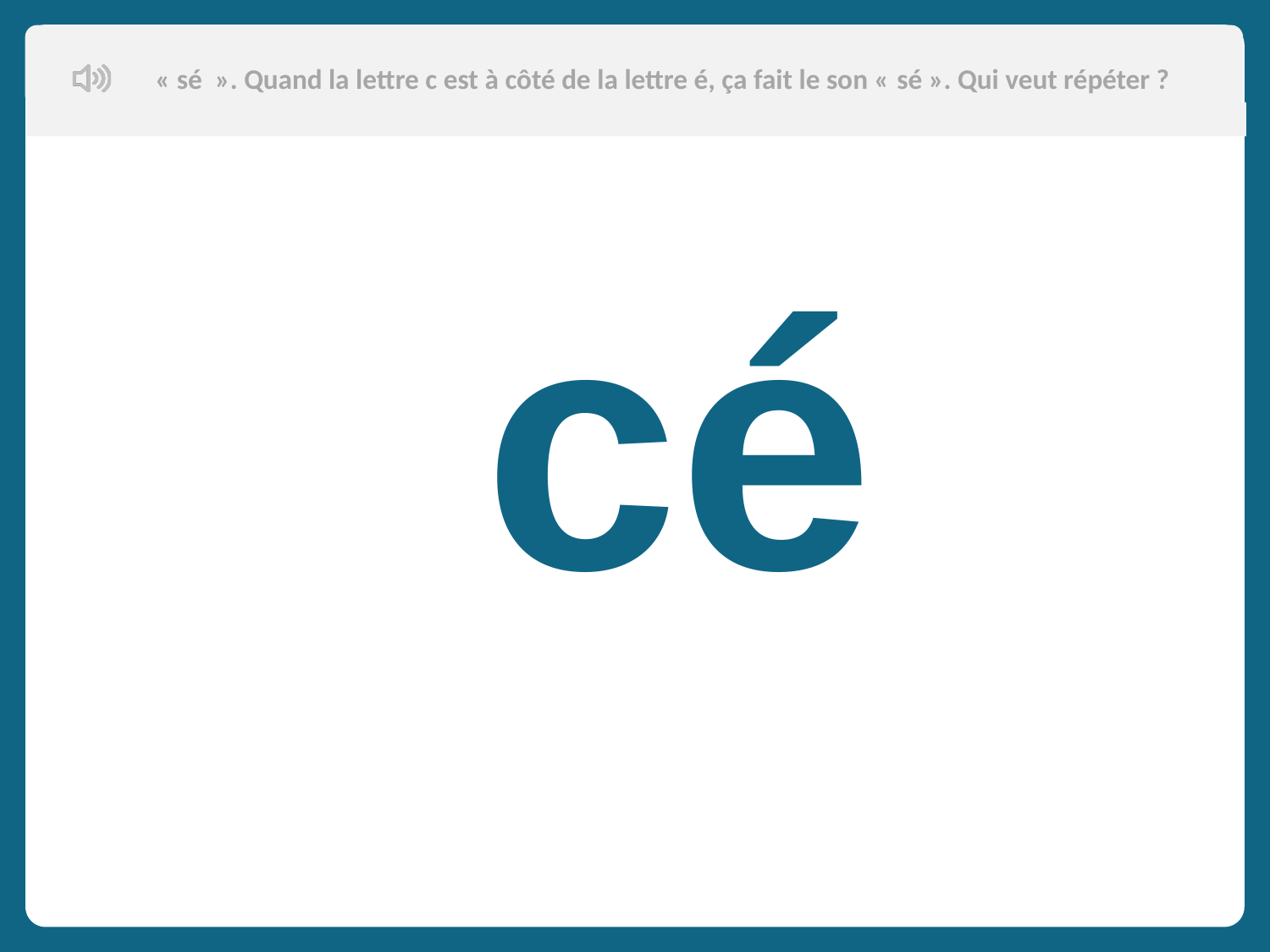

« sé  ». Quand la lettre c est à côté de la lettre é, ça fait le son « sé ». Qui veut répéter ?

Aujourd’hui, nous allons apprendre de nouveaux mots en français.

 cé